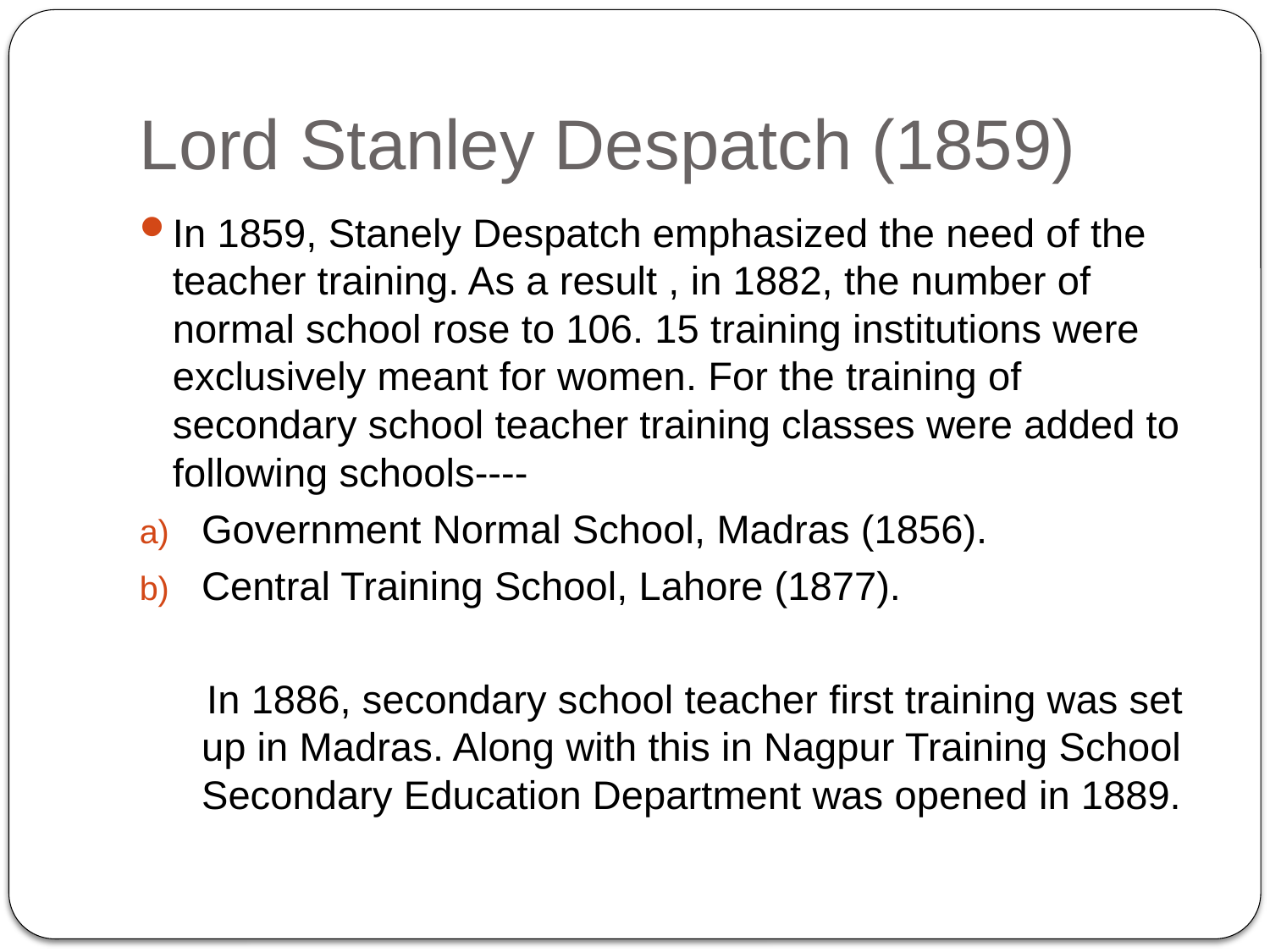

# Lord Stanley Despatch (1859)
In 1859, Stanely Despatch emphasized the need of the teacher training. As a result , in 1882, the number of normal school rose to 106. 15 training institutions were exclusively meant for women. For the training of secondary school teacher training classes were added to following schools----
Government Normal School, Madras (1856).
Central Training School, Lahore (1877).

      In 1886, secondary school teacher first training was set up in Madras. Along with this in Nagpur Training School Secondary Education Department was opened in 1889.